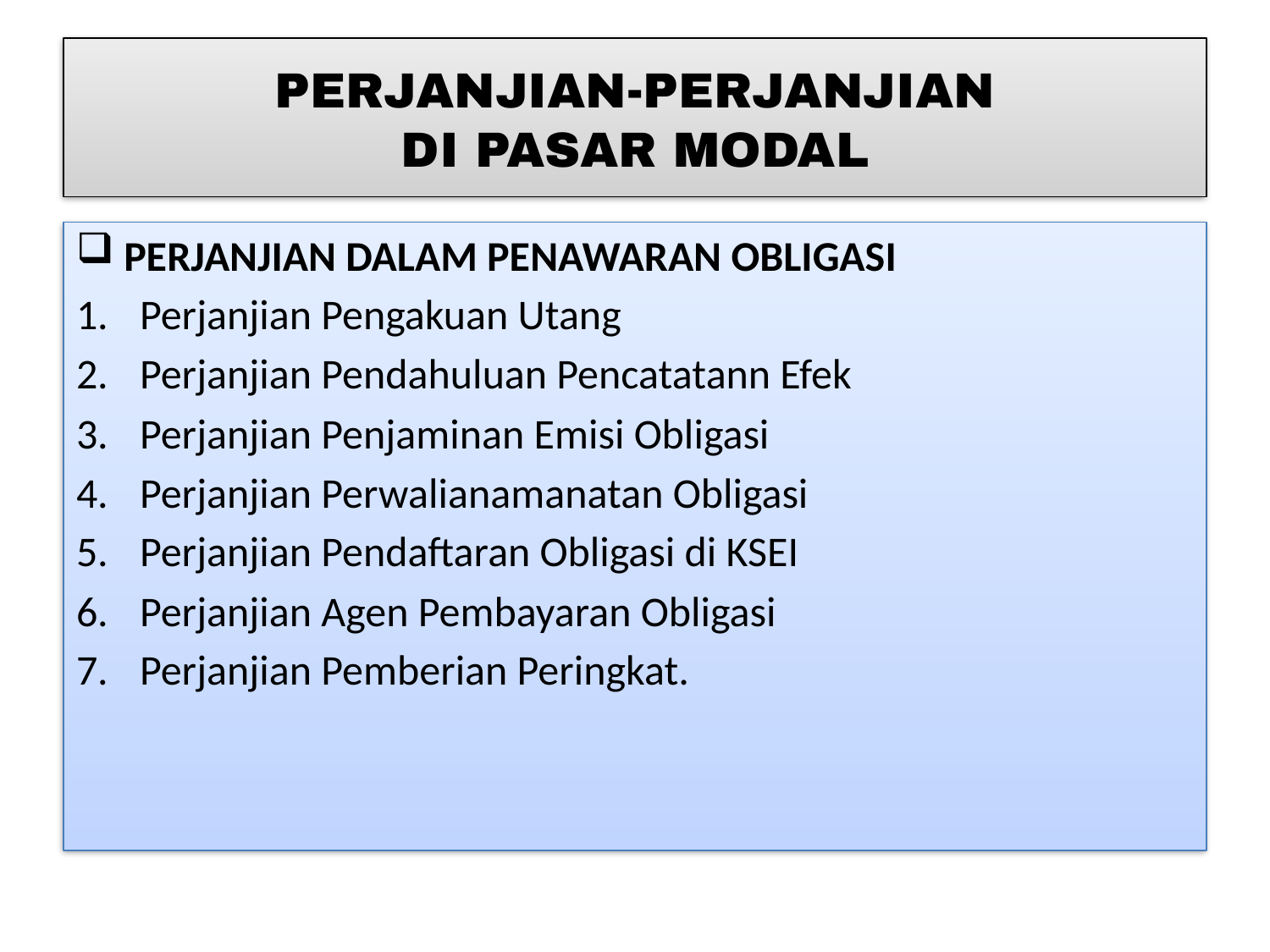

# PERJANJIAN-PERJANJIAN DI PASAR MODAL
PERJANJIAN DALAM PENAWARAN OBLIGASI
Perjanjian Pengakuan Utang
Perjanjian Pendahuluan Pencatatann Efek
Perjanjian Penjaminan Emisi Obligasi
Perjanjian Perwalianamanatan Obligasi
Perjanjian Pendaftaran Obligasi di KSEI
Perjanjian Agen Pembayaran Obligasi
Perjanjian Pemberian Peringkat.